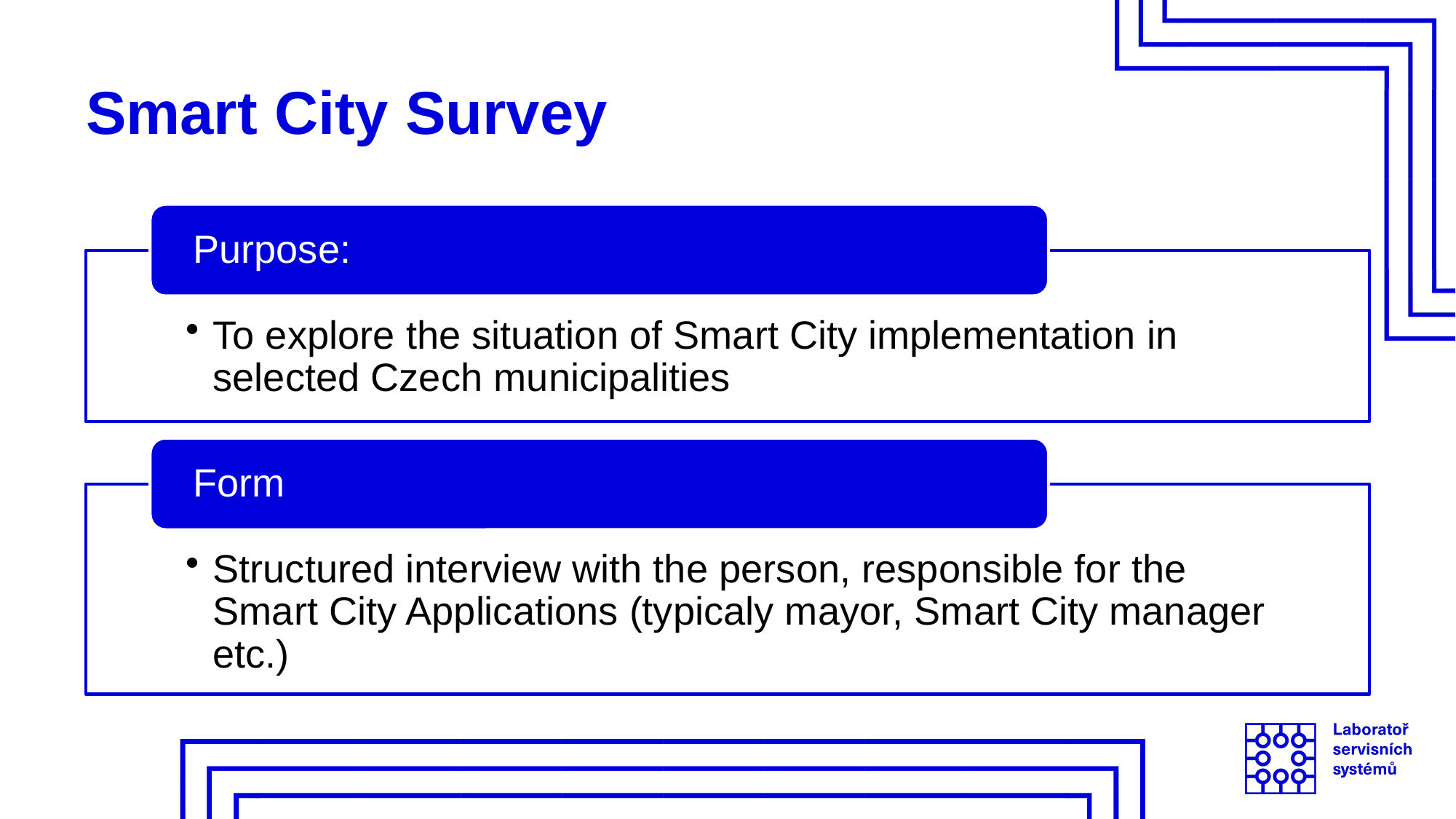

# Smart City Survey
To explore the situation of Smart City implementation in selected Czech municipalities
Purpose:
Structured interview with the person, responsible for the Smart City Applications (typicaly mayor, Smart City manager etc.)
Form